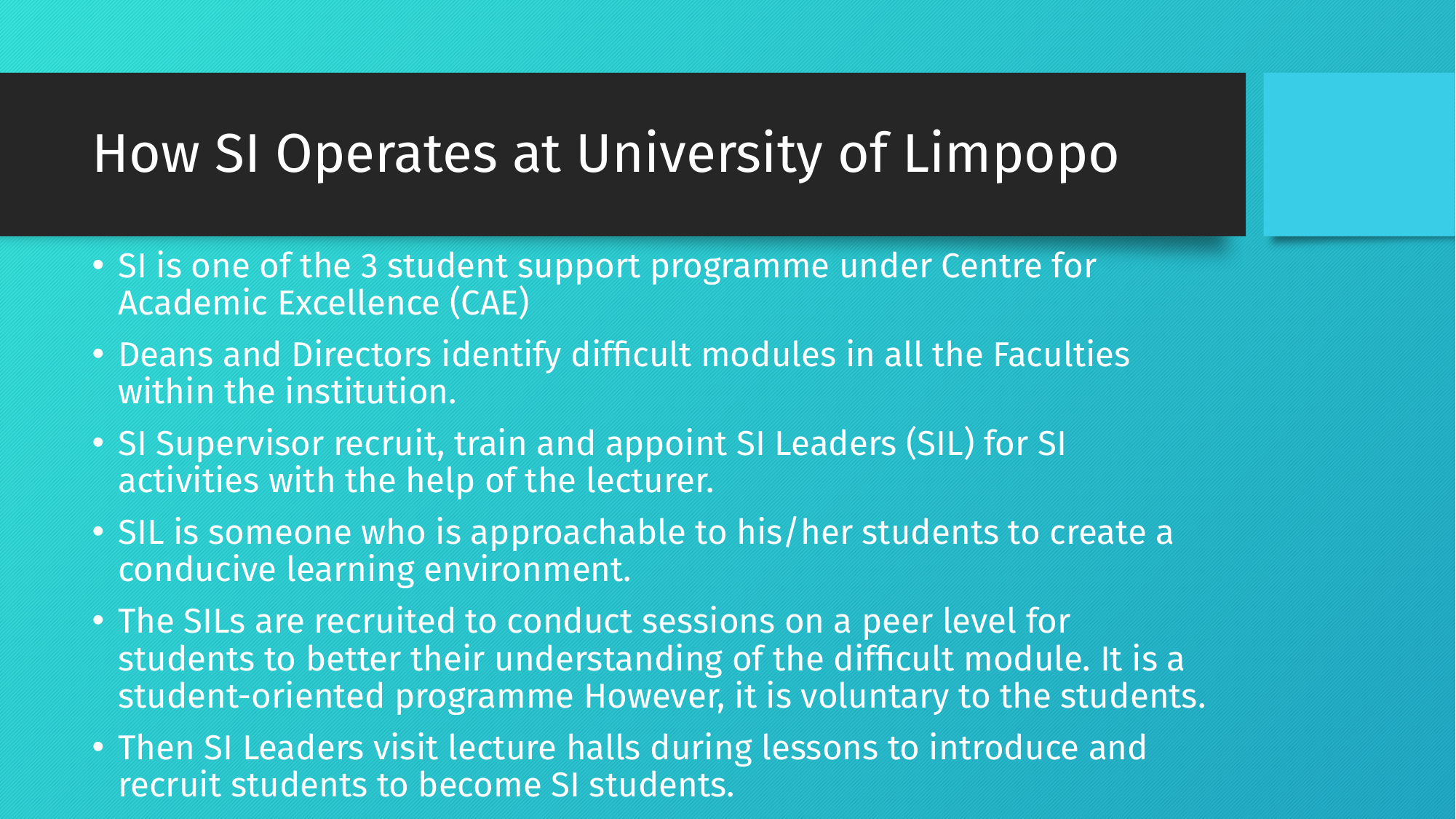

# How SI Operates at University of Limpopo
SI is one of the 3 student support programme under Centre for Academic Excellence (CAE)
Deans and Directors identify difficult modules in all the Faculties within the institution.
SI Supervisor recruit, train and appoint SI Leaders (SIL) for SI activities with the help of the lecturer.
SIL is someone who is approachable to his/her students to create a conducive learning environment.
The SILs are recruited to conduct sessions on a peer level for students to better their understanding of the difficult module. It is a student-oriented programme However, it is voluntary to the students.
Then SI Leaders visit lecture halls during lessons to introduce and recruit students to become SI students.